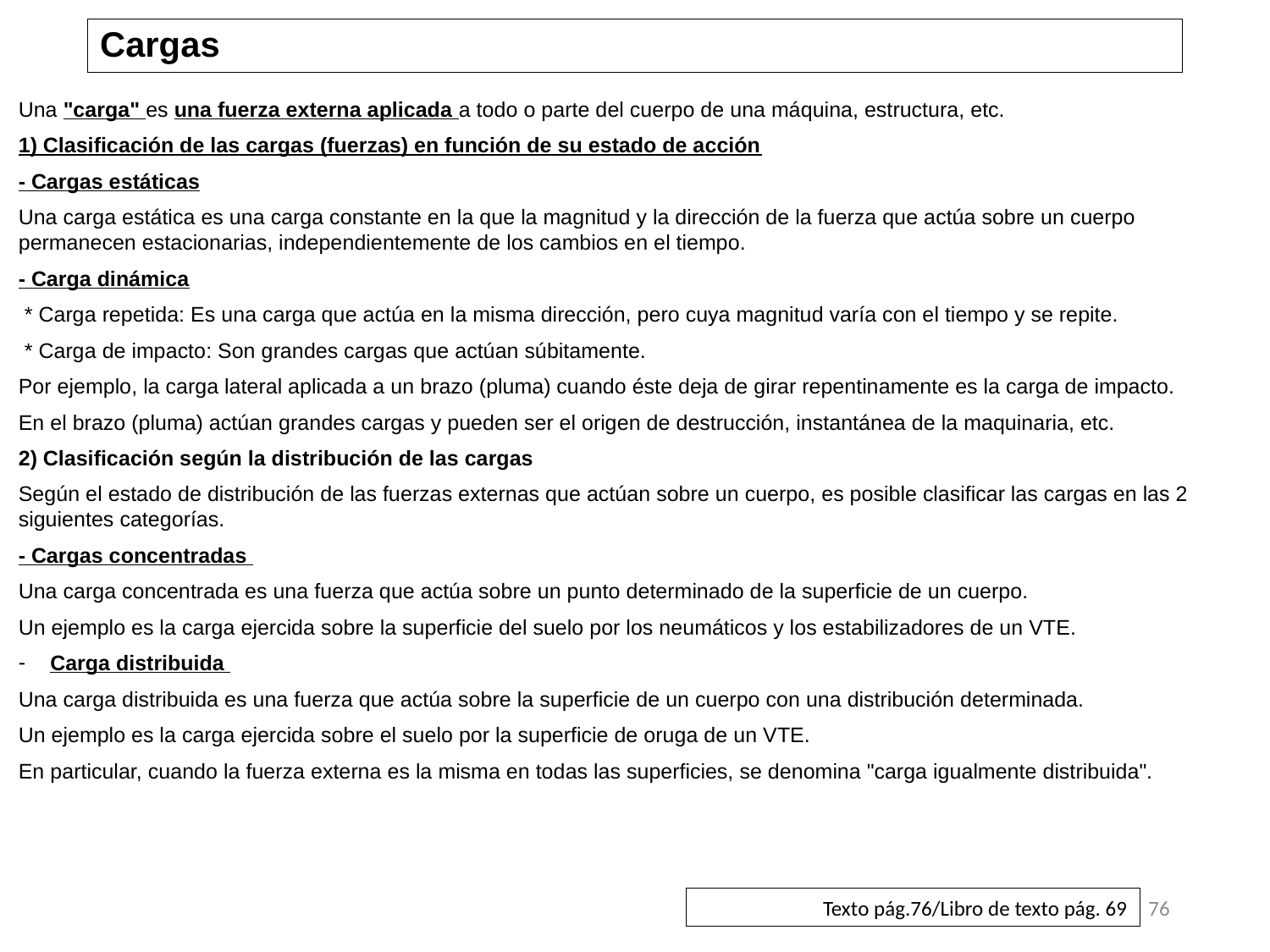

# Cargas
Una "carga" es una fuerza externa aplicada a todo o parte del cuerpo de una máquina, estructura, etc.
1) Clasificación de las cargas (fuerzas) en función de su estado de acción
- Cargas estáticas
Una carga estática es una carga constante en la que la magnitud y la dirección de la fuerza que actúa sobre un cuerpo permanecen estacionarias, independientemente de los cambios en el tiempo.
- Carga dinámica
 * Carga repetida: Es una carga que actúa en la misma dirección, pero cuya magnitud varía con el tiempo y se repite.
 * Carga de impacto: Son grandes cargas que actúan súbitamente.
Por ejemplo, la carga lateral aplicada a un brazo (pluma) cuando éste deja de girar repentinamente es la carga de impacto.
En el brazo (pluma) actúan grandes cargas y pueden ser el origen de destrucción, instantánea de la maquinaria, etc.
2) Clasificación según la distribución de las cargas
Según el estado de distribución de las fuerzas externas que actúan sobre un cuerpo, es posible clasificar las cargas en las 2 siguientes categorías.
- Cargas concentradas
Una carga concentrada es una fuerza que actúa sobre un punto determinado de la superficie de un cuerpo.
Un ejemplo es la carga ejercida sobre la superficie del suelo por los neumáticos y los estabilizadores de un VTE.
Carga distribuida
Una carga distribuida es una fuerza que actúa sobre la superficie de un cuerpo con una distribución determinada.
Un ejemplo es la carga ejercida sobre el suelo por la superficie de oruga de un VTE.
En particular, cuando la fuerza externa es la misma en todas las superficies, se denomina "carga igualmente distribuida".

76
Texto pág.76/Libro de texto pág. 69